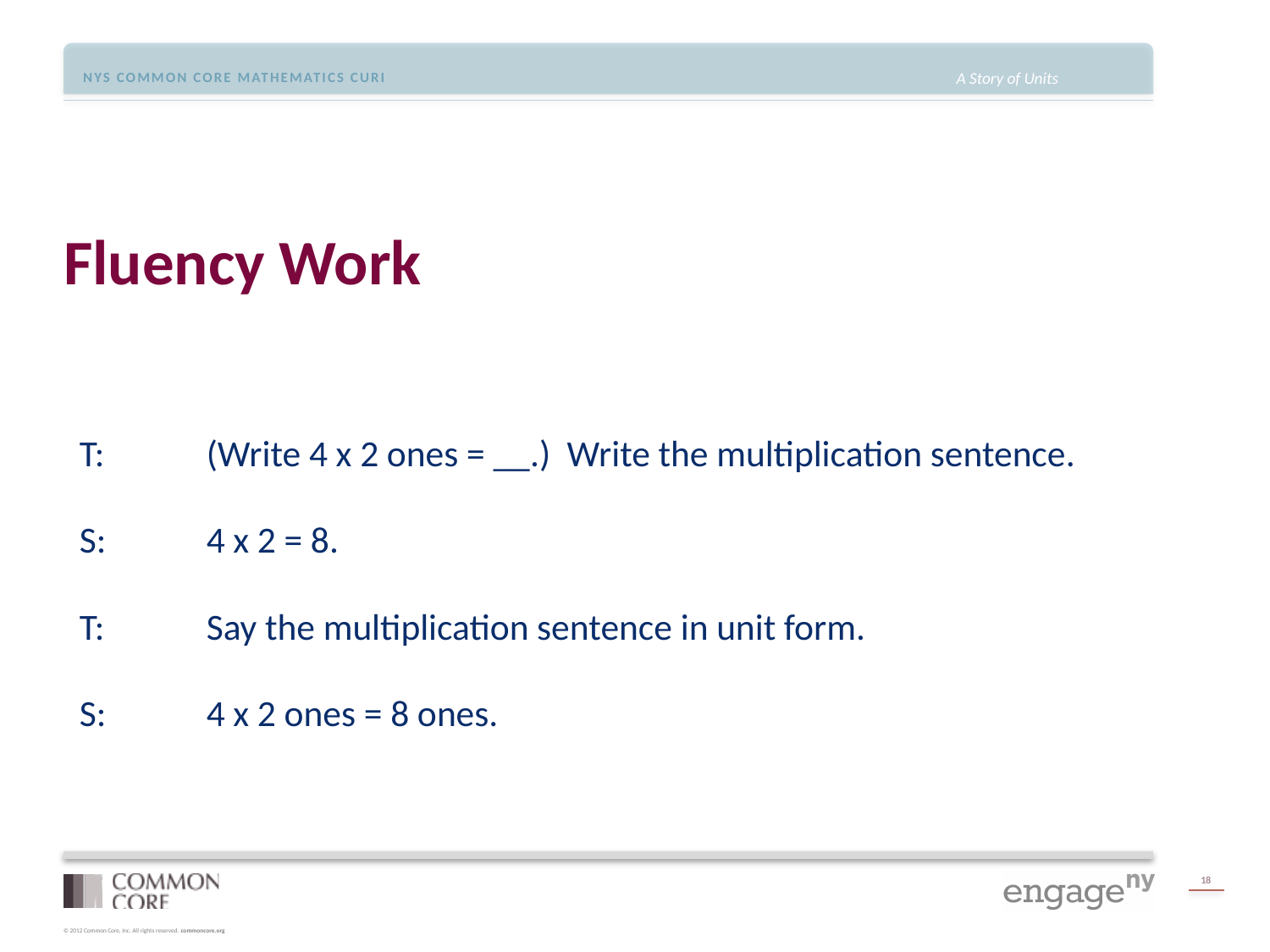

# Fluency Work
T:	(Write 4 x 2 ones = __.)  Write the multiplication sentence.
S:	4 x 2 = 8.
T:	Say the multiplication sentence in unit form.
S:	4 x 2 ones = 8 ones.

18